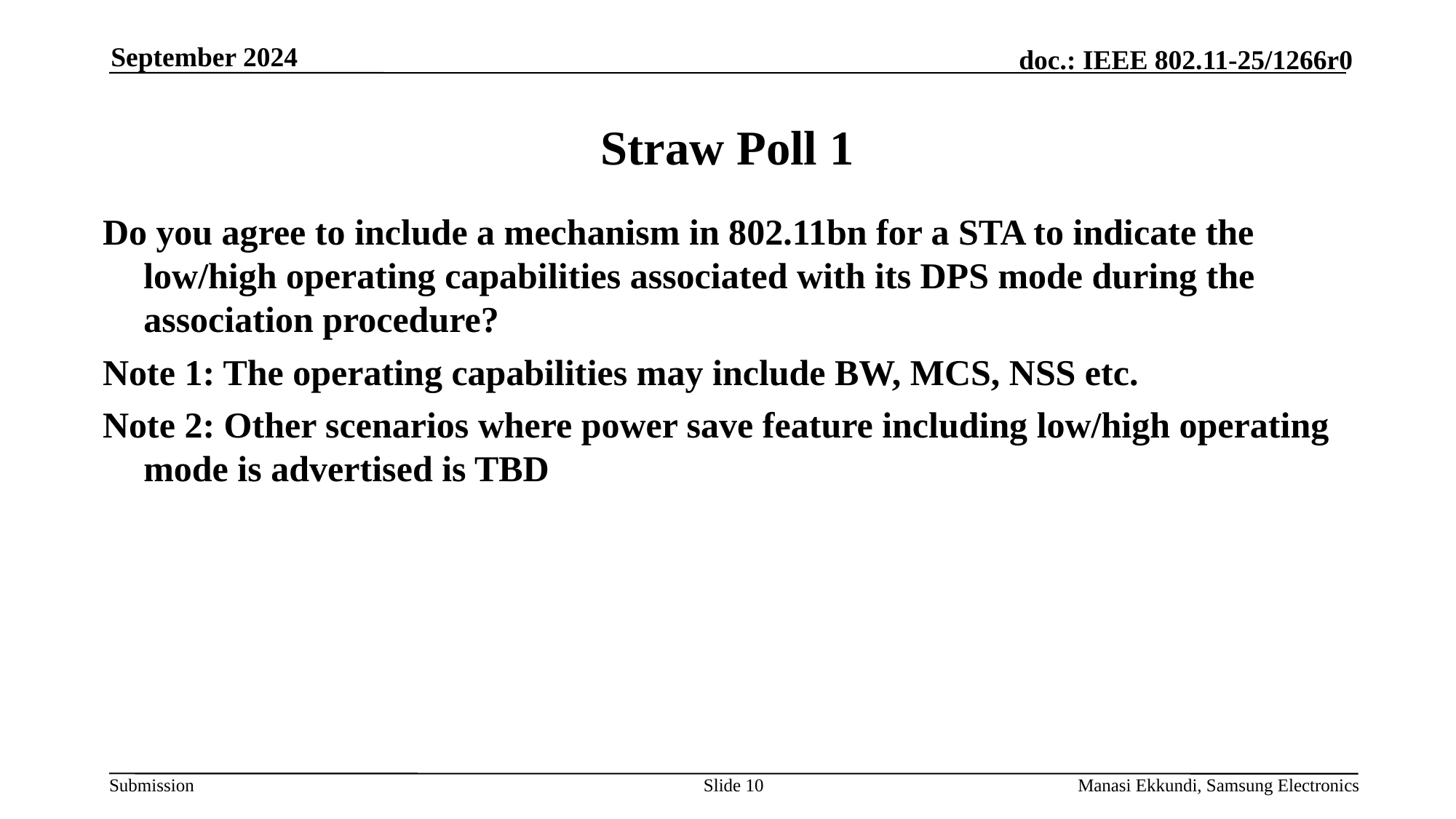

September 2024
# Straw Poll 1
Do you agree to include a mechanism in 802.11bn for a STA to indicate the low/high operating capabilities associated with its DPS mode during the association procedure?
Note 1: The operating capabilities may include BW, MCS, NSS etc.
Note 2: Other scenarios where power save feature including low/high operating mode is advertised is TBD

Slide 10
Manasi Ekkundi, Samsung Electronics